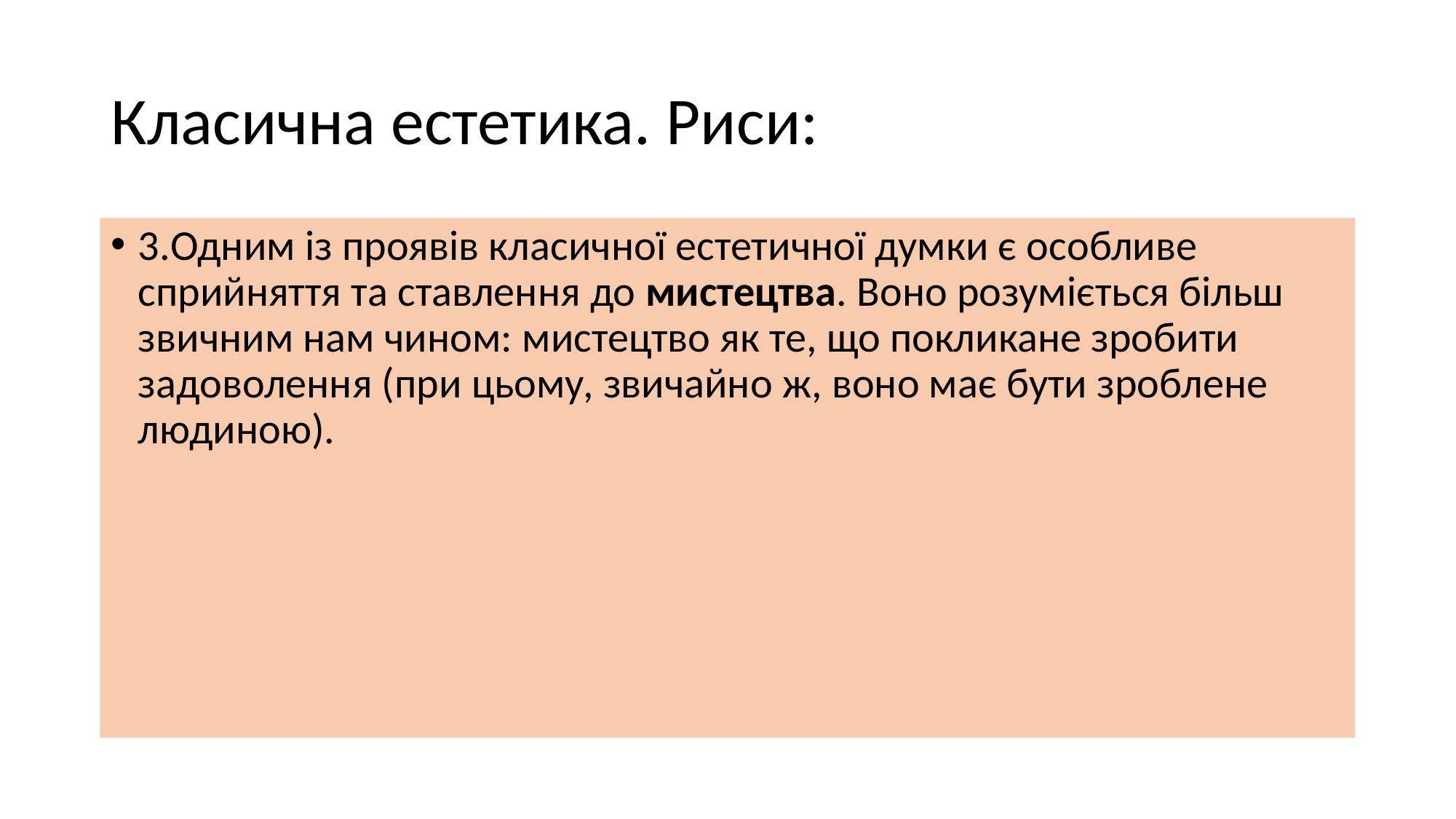

# Класична естетика. Риси:
3.Одним із проявів класичної естетичної думки є особливе сприйняття та ставлення до мистецтва. Воно розуміється більш звичним нам чином: мистецтво як те, що покликане зробити задоволення (при цьому, звичайно ж, воно має бути зроблене людиною).